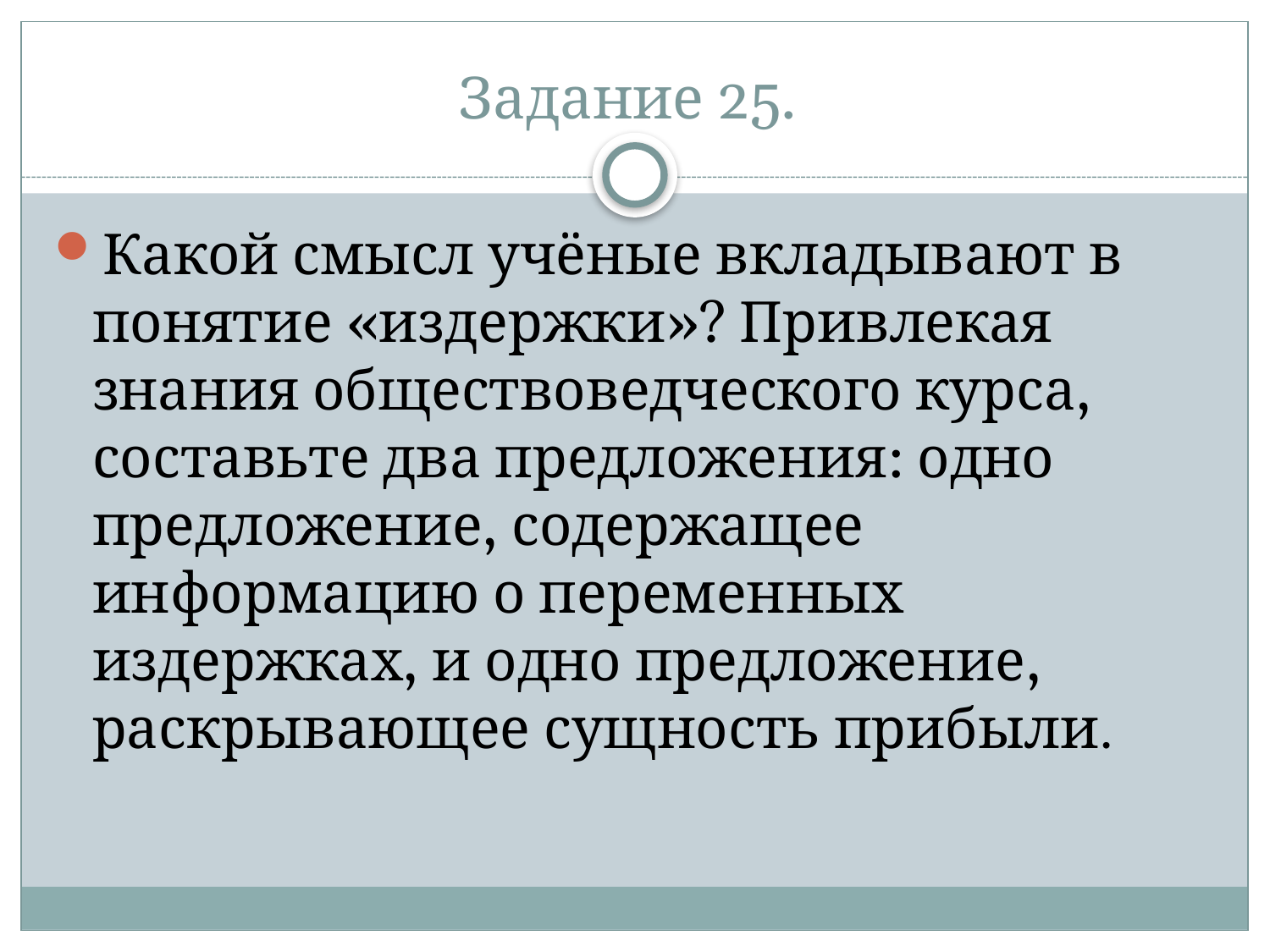

# Задание 25.
Какой смысл учёные вкладывают в понятие «издержки»? Привлекая знания обществоведческого курса, составьте два предложения: одно предложение, содержащее информацию о переменных издержках, и одно предложение, раскрывающее сущность прибыли.